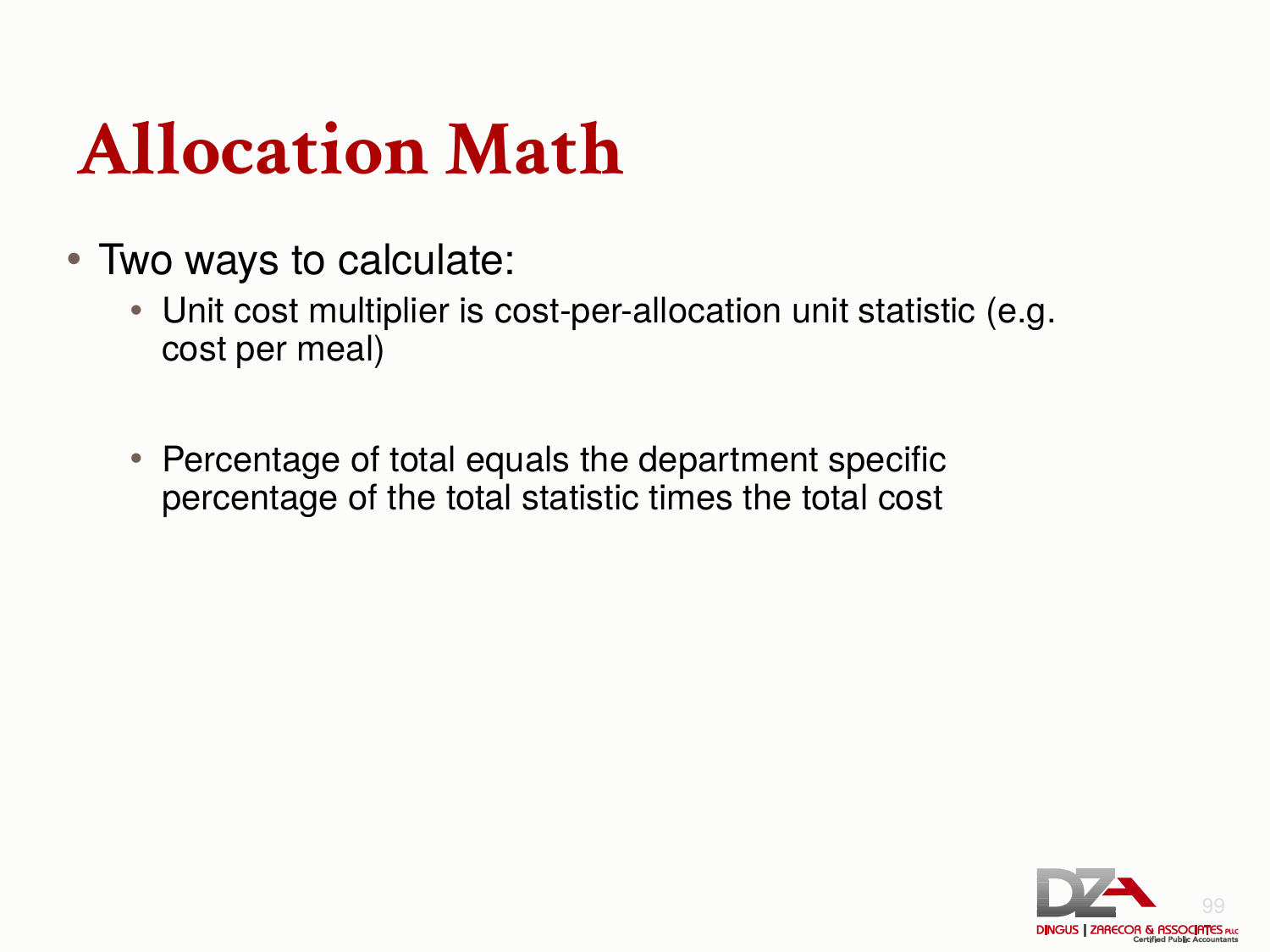

# Allocation Math
Two ways to calculate:
Unit cost multiplier is cost-per-allocation unit statistic (e.g. cost per meal)

Percentage of total equals the department specific percentage of the total statistic times the total cost
99